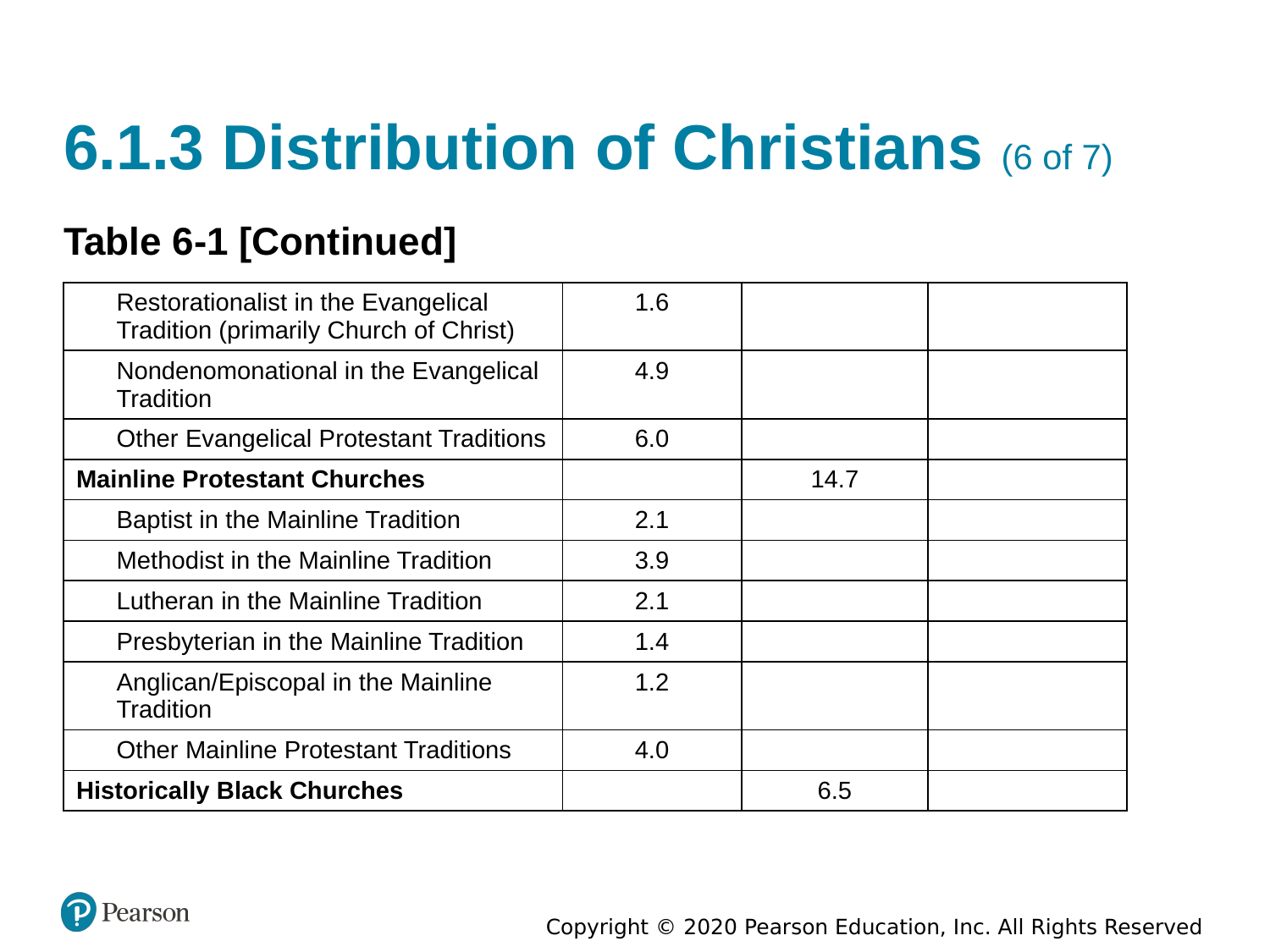

# 6.1.3 Distribution of Christians (6 of 7)
Table 6-1 [Continued]
| Restorationalist in the Evangelical Tradition (primarily Church of Christ) | 1.6 | Blank | Blank |
| --- | --- | --- | --- |
| Nondenomonational in the Evangelical Tradition | 4.9 | Blank | Blank |
| Other Evangelical Protestant Traditions | 6.0 | Blank | Blank |
| Mainline Protestant Churches | Blank | 14.7 | Blank |
| Baptist in the Mainline Tradition | 2.1 | Blank | Blank |
| Methodist in the Mainline Tradition | 3.9 | Blank | Blank |
| Lutheran in the Mainline Tradition | 2.1 | Blank | Blank |
| Presbyterian in the Mainline Tradition | 1.4 | Blank | Blank |
| Anglican/Episcopal in the Mainline Tradition | 1.2 | Blank | Blank |
| Other Mainline Protestant Traditions | 4.0 | Blank | Blank |
| Historically Black Churches | Blank | 6.5 | Blank |